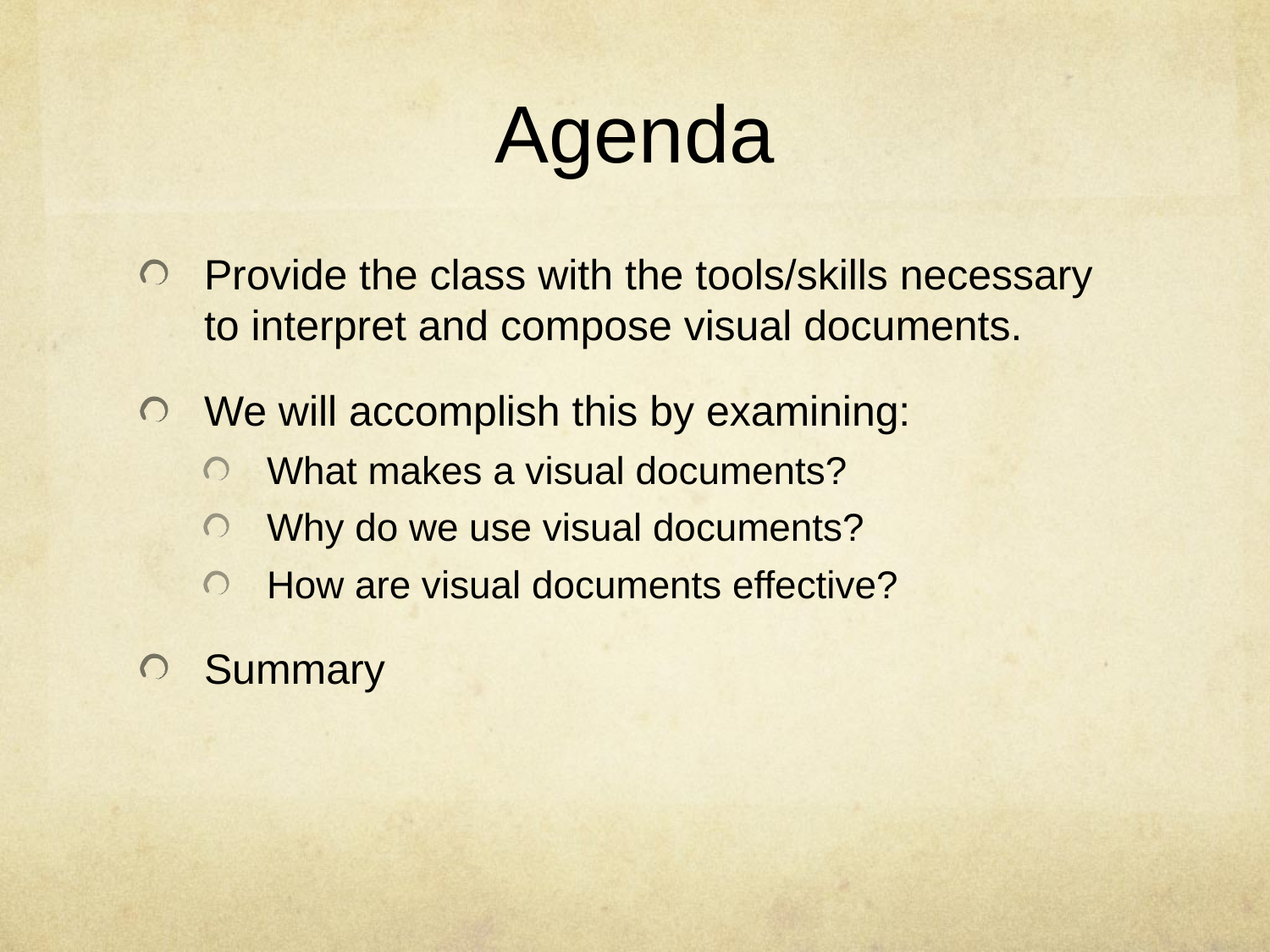

# Agenda
Provide the class with the tools/skills necessary to interpret and compose visual documents.
We will accomplish this by examining:
What makes a visual documents?
Why do we use visual documents?
How are visual documents effective?
Summary